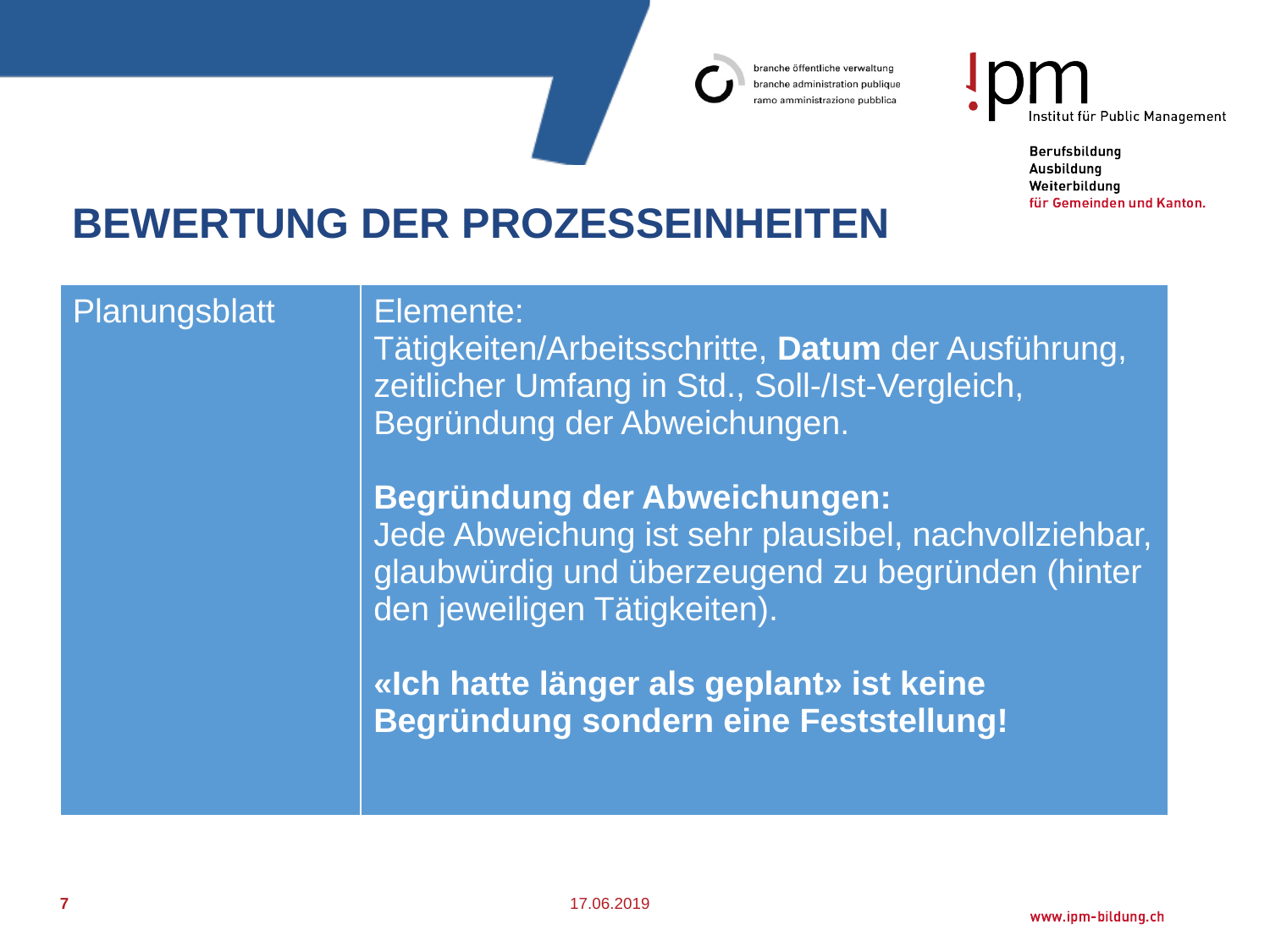

# bewertung der prozesseinheiten
| Planungsblatt | Elemente: Tätigkeiten/Arbeitsschritte, Datum der Ausführung, zeitlicher Umfang in Std., Soll-/Ist-Vergleich, Begründung der Abweichungen. Begründung der Abweichungen: Jede Abweichung ist sehr plausibel, nachvollziehbar, glaubwürdig und überzeugend zu begründen (hinter den jeweiligen Tätigkeiten). «Ich hatte länger als geplant» ist keine Begründung sondern eine Feststellung! |
| --- | --- |
7
17.06.2019